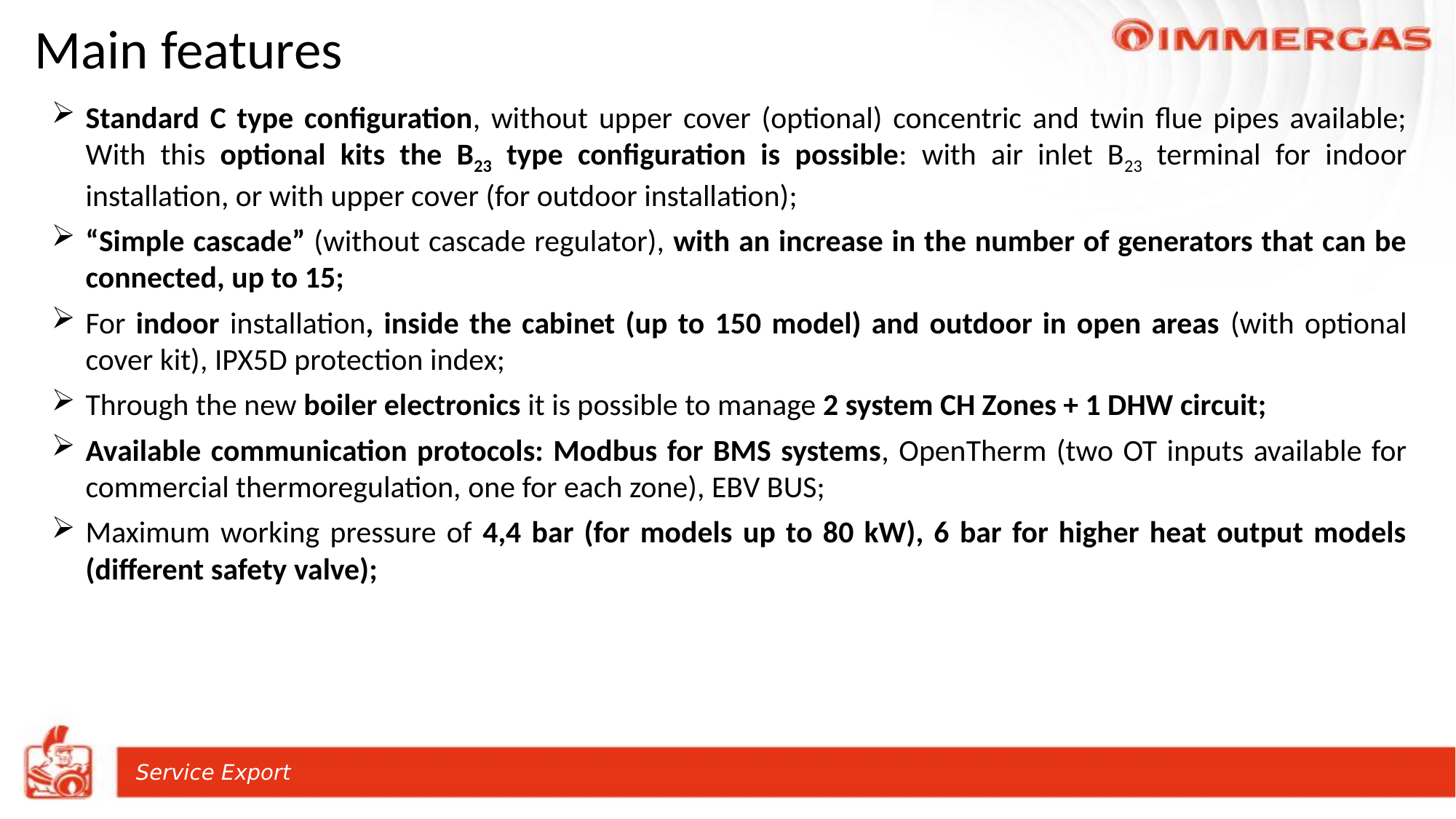

Main features
Standard C type configuration, without upper cover (optional) concentric and twin flue pipes available; With this optional kits the B23 type configuration is possible: with air inlet B23 terminal for indoor installation, or with upper cover (for outdoor installation);
“Simple cascade” (without cascade regulator), with an increase in the number of generators that can be connected, up to 15;
For indoor installation, inside the cabinet (up to 150 model) and outdoor in open areas (with optional cover kit), IPX5D protection index;
Through the new boiler electronics it is possible to manage 2 system CH Zones + 1 DHW circuit;
Available communication protocols: Modbus for BMS systems, OpenTherm (two OT inputs available for commercial thermoregulation, one for each zone), EBV BUS;
Maximum working pressure of 4,4 bar (for models up to 80 kW), 6 bar for higher heat output models (different safety valve);